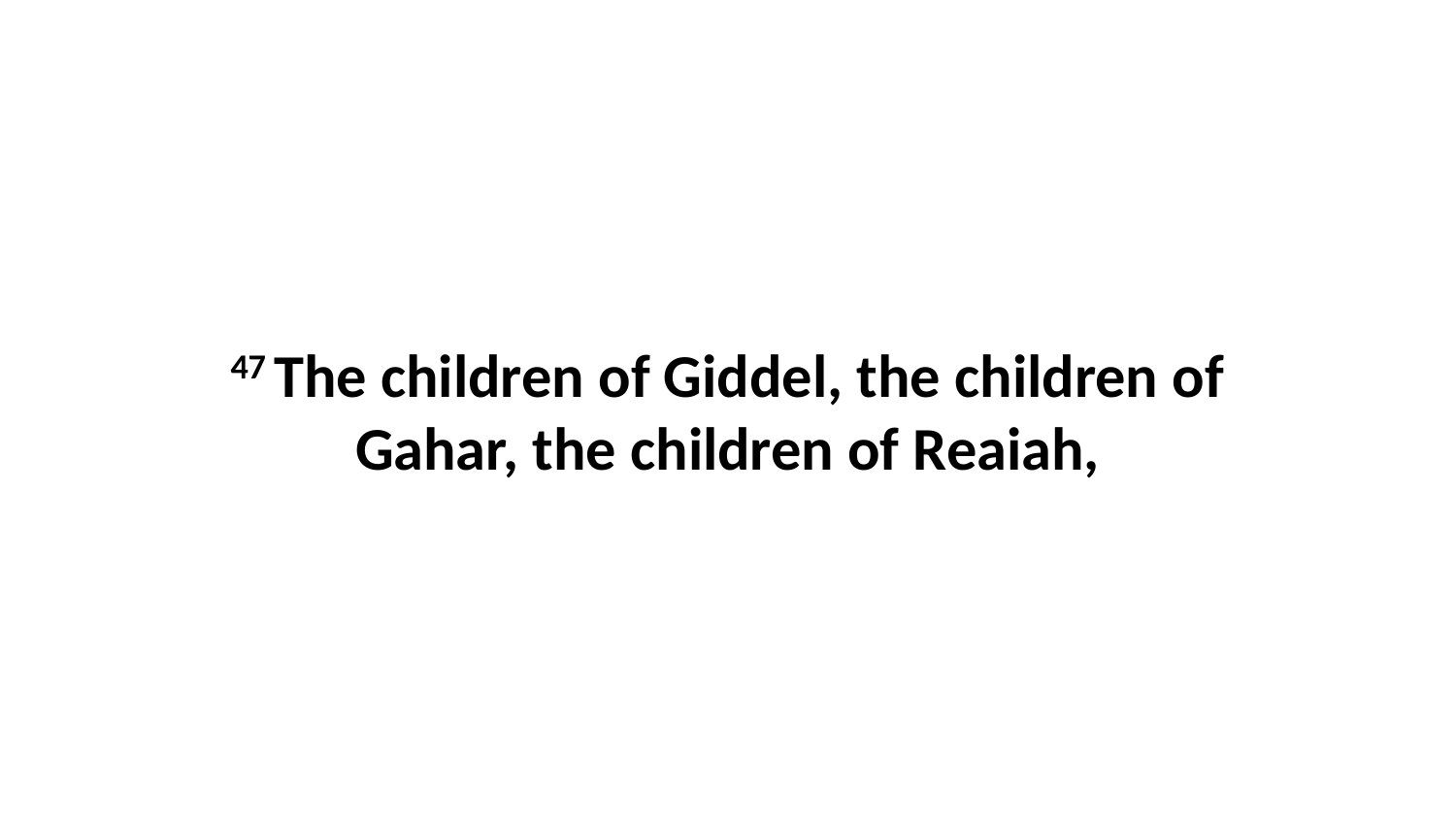

47 The children of Giddel, the children of Gahar, the children of Reaiah,